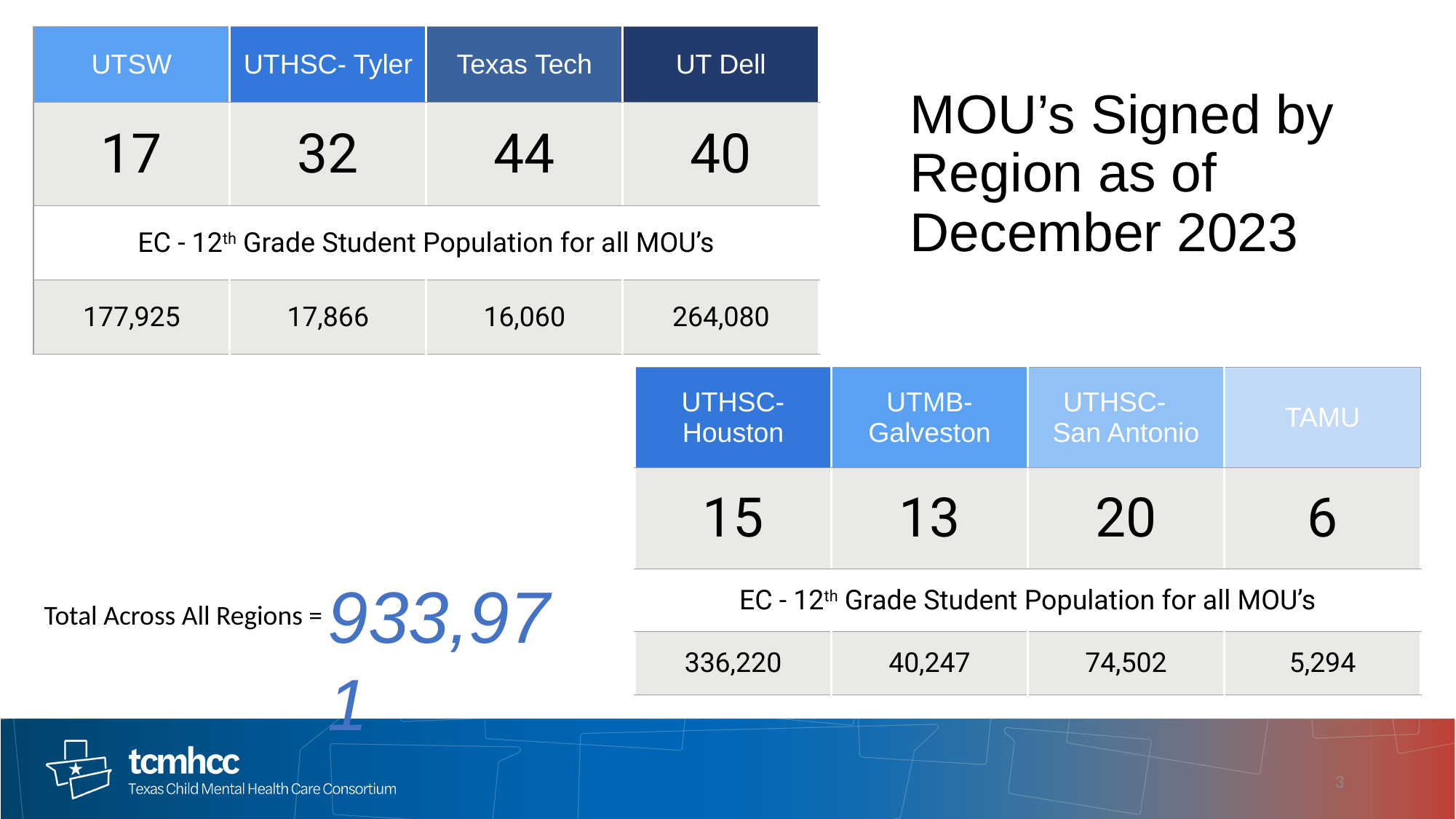

| UTSW | UTHSC- Tyler | Texas Tech | UT Dell |
| --- | --- | --- | --- |
| 17 | 32 | 44 | 40 |
| EC - 12th Grade Student Population for all MOU’s |  |  |  |
| 177,925 | 17,866 | 16,060 | 264,080 |
# MOU’s Signed by Region as of December 2023
| UTHSC- Houston | UTMB- Galveston | UTHSC- San Antonio | TAMU |
| --- | --- | --- | --- |
| 15 | 13 | 20 | 6 |
| EC - 12th Grade Student Population for all MOU’s |  |  |  |
| 336,220 | 40,247 | 74,502 | 5,294 |
933,971
Total Across All Regions =
3